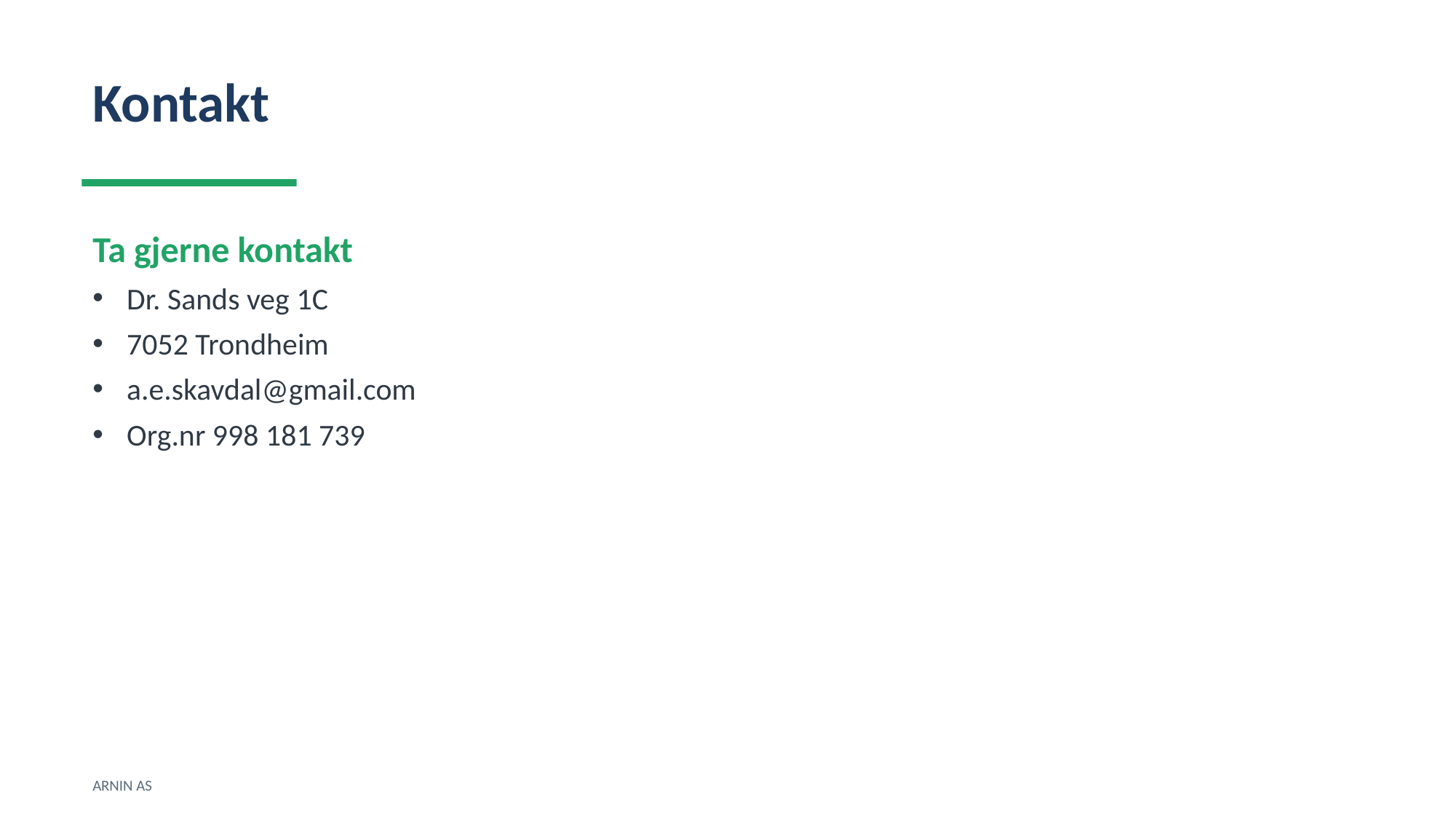

Kontakt

Ta gjerne kontakt
Dr. Sands veg 1C
7052 Trondheim
a.e.skavdal@gmail.com
Org.nr 998 181 739
ARNIN AS